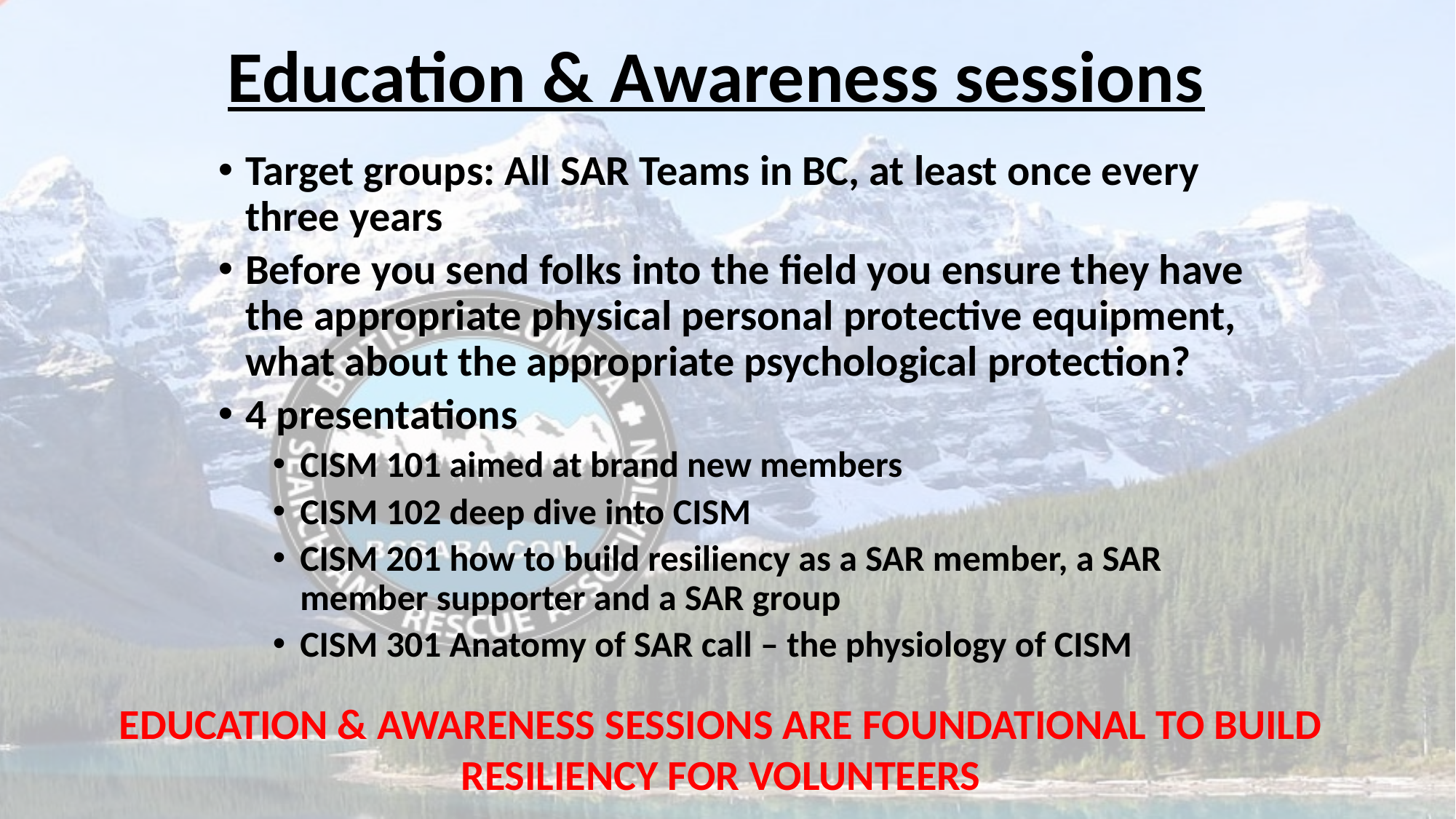

# Education & Awareness sessions
Target groups: All SAR Teams in BC, at least once every three years
Before you send folks into the field you ensure they have the appropriate physical personal protective equipment, what about the appropriate psychological protection?
4 presentations
CISM 101 aimed at brand new members
CISM 102 deep dive into CISM
CISM 201 how to build resiliency as a SAR member, a SAR member supporter and a SAR group
CISM 301 Anatomy of SAR call – the physiology of CISM

EDUCATION & AWARENESS SESSIONS ARE FOUNDATIONAL TO BUILD RESILIENCY FOR VOLUNTEERS